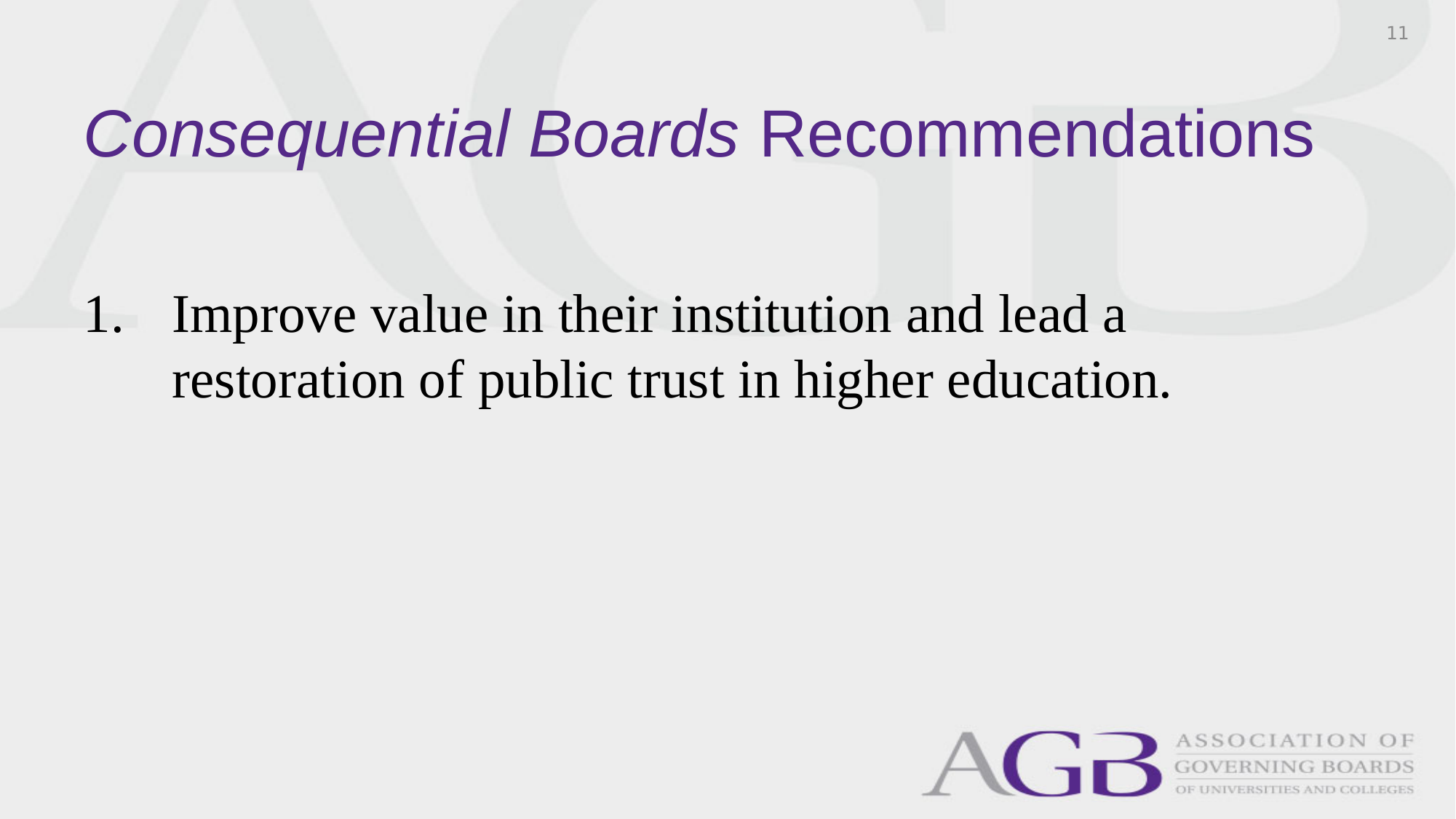

11
# Consequential Boards Recommendations
Improve value in their institution and lead a restoration of public trust in higher education.